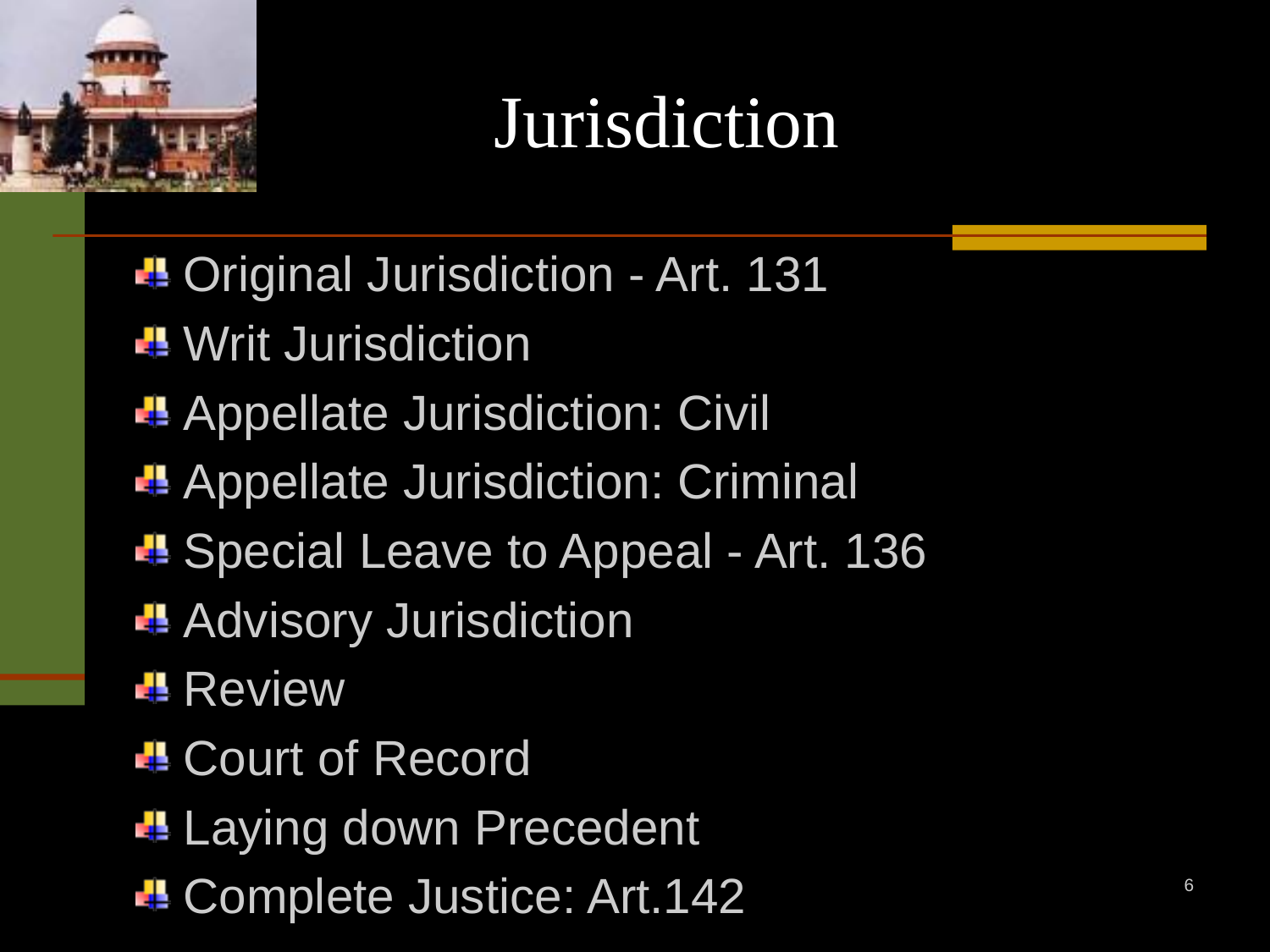

# Jurisdiction
Original Jurisdiction - Art. 131
Writ Jurisdiction
Appellate Jurisdiction: Civil
Appellate Jurisdiction: Criminal
Special Leave to Appeal - Art. 136
Advisory Jurisdiction
Review
Court of Record
Laying down Precedent
Complete Justice: Art.142

6